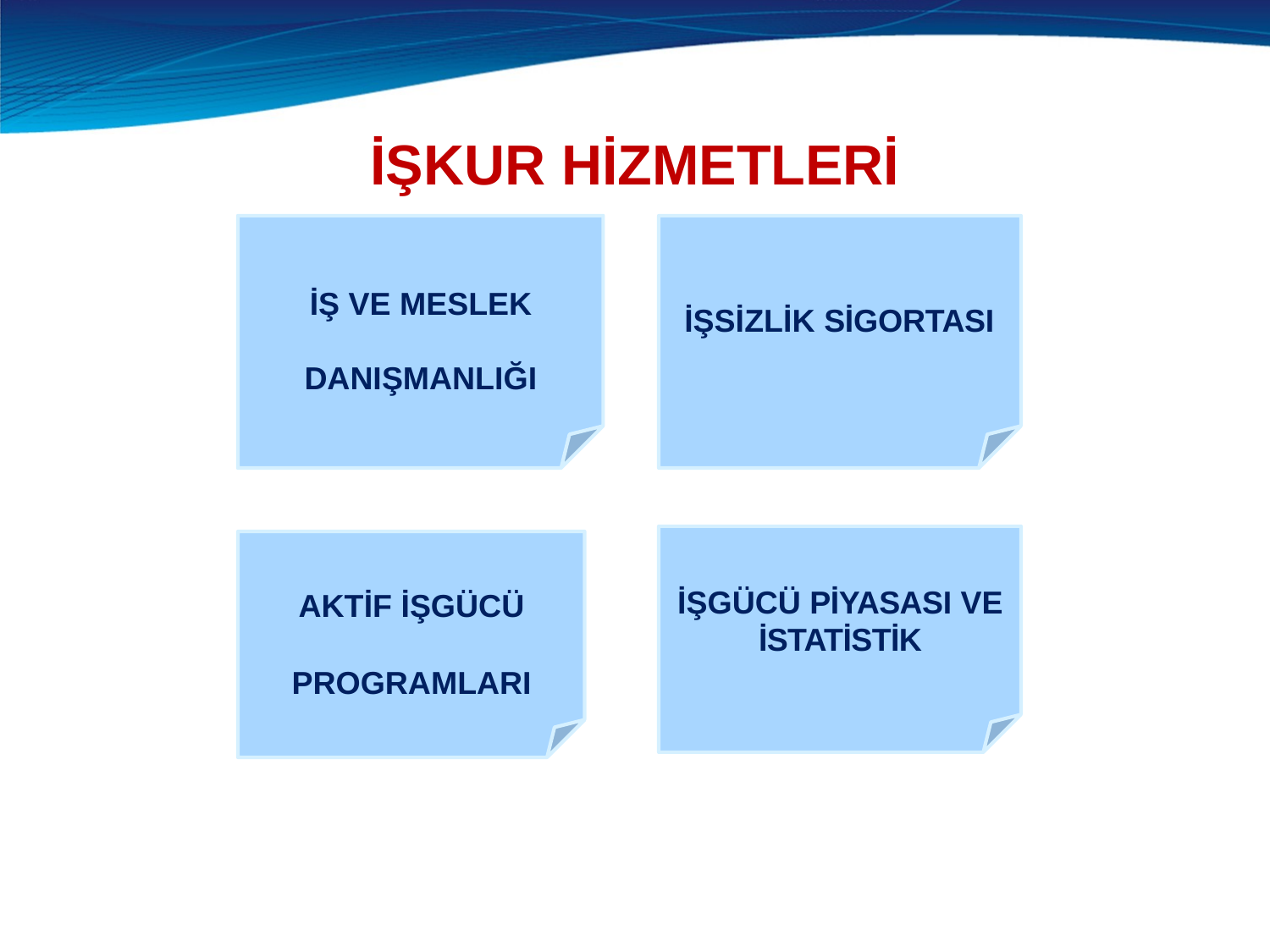

# İŞKUR HİZMETLERİ

İŞ VE MESLEK  DANIŞMANLIĞI
İŞSİZLİK SİGORTASI

İŞGÜCÜ PİYASASI VE
İSTATİSTİK
AKTİF İŞGÜCÜ  PROGRAMLARI